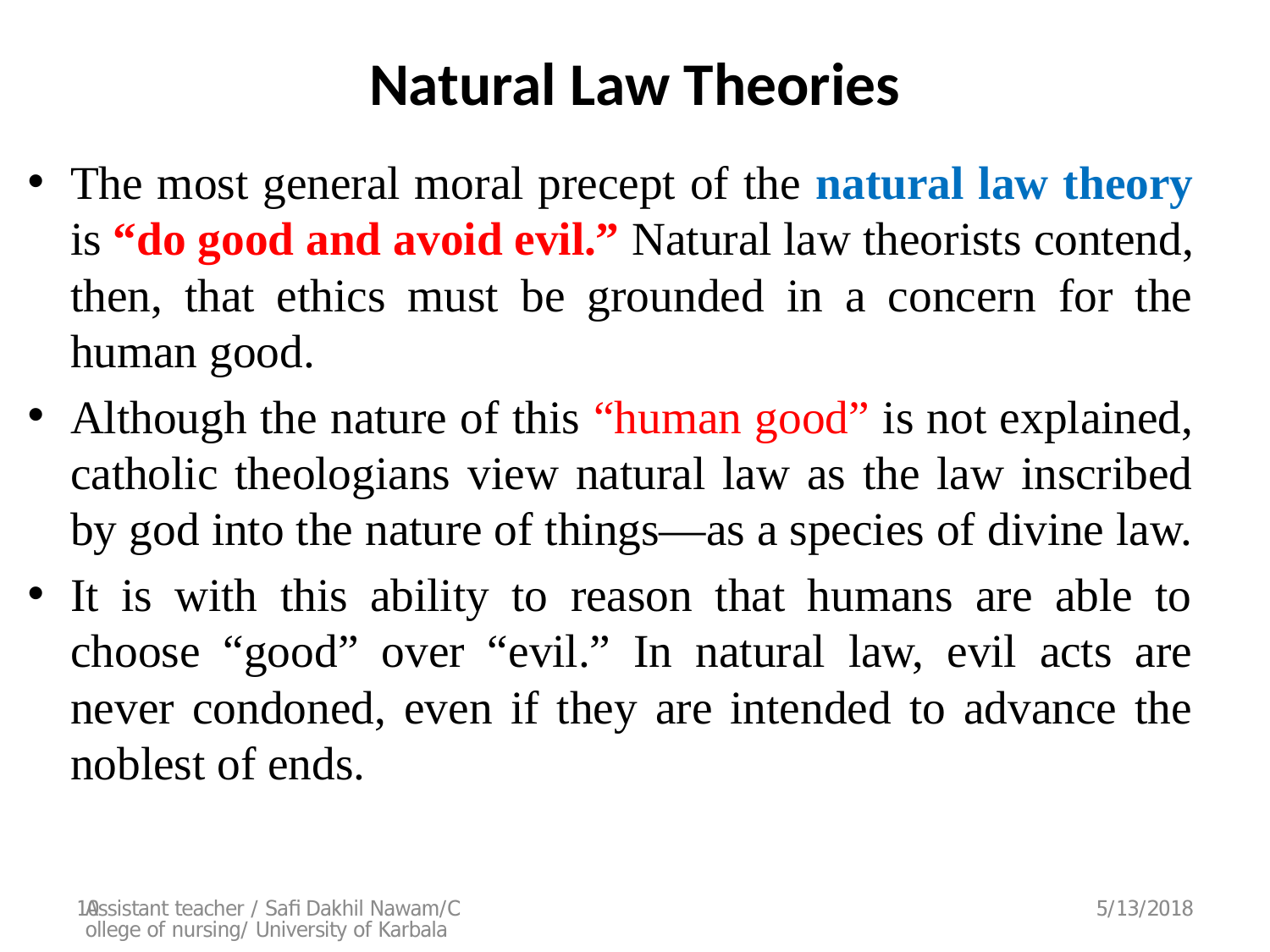

# Natural Law Theories
The most general moral precept of the natural law theory is “do good and avoid evil.” Natural law theorists contend, then, that ethics must be grounded in a concern for the human good.
Although the nature of this “human good” is not explained, catholic theologians view natural law as the law inscribed by god into the nature of things—as a species of divine law.
It is with this ability to reason that humans are able to choose “good” over “evil.” In natural law, evil acts are never condoned, even if they are intended to advance the noblest of ends.

10
Assistant teacher / Safi Dakhil Nawam/College of nursing/ University of Karbala
5/13/2018